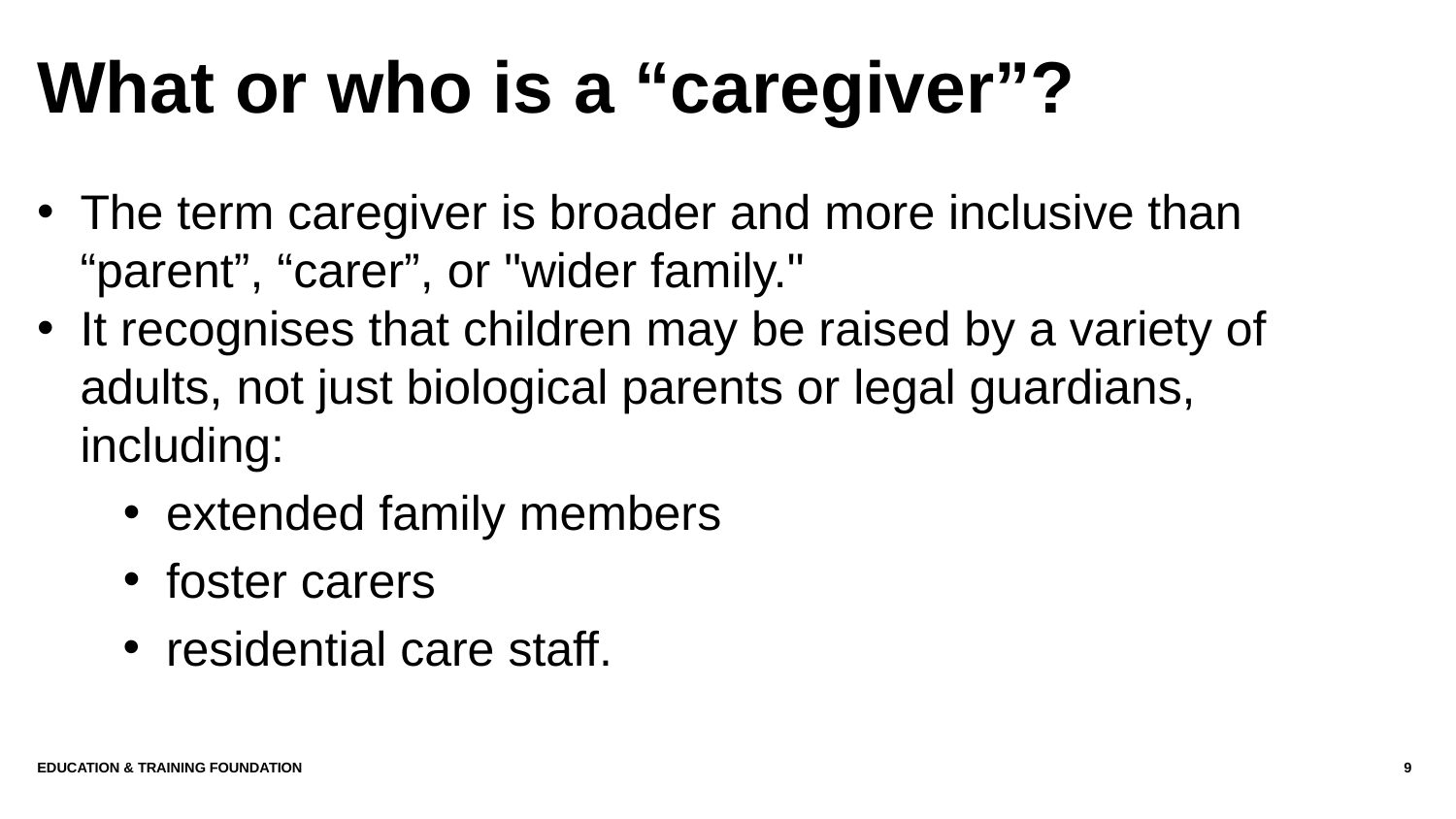

# What or who is a “caregiver”?
The term caregiver is broader and more inclusive than “parent”, “carer”, or "wider family."
It recognises that children may be raised by a variety of adults, not just biological parents or legal guardians, including:
extended family members
foster carers
residential care staff.
Education & Training Foundation
9